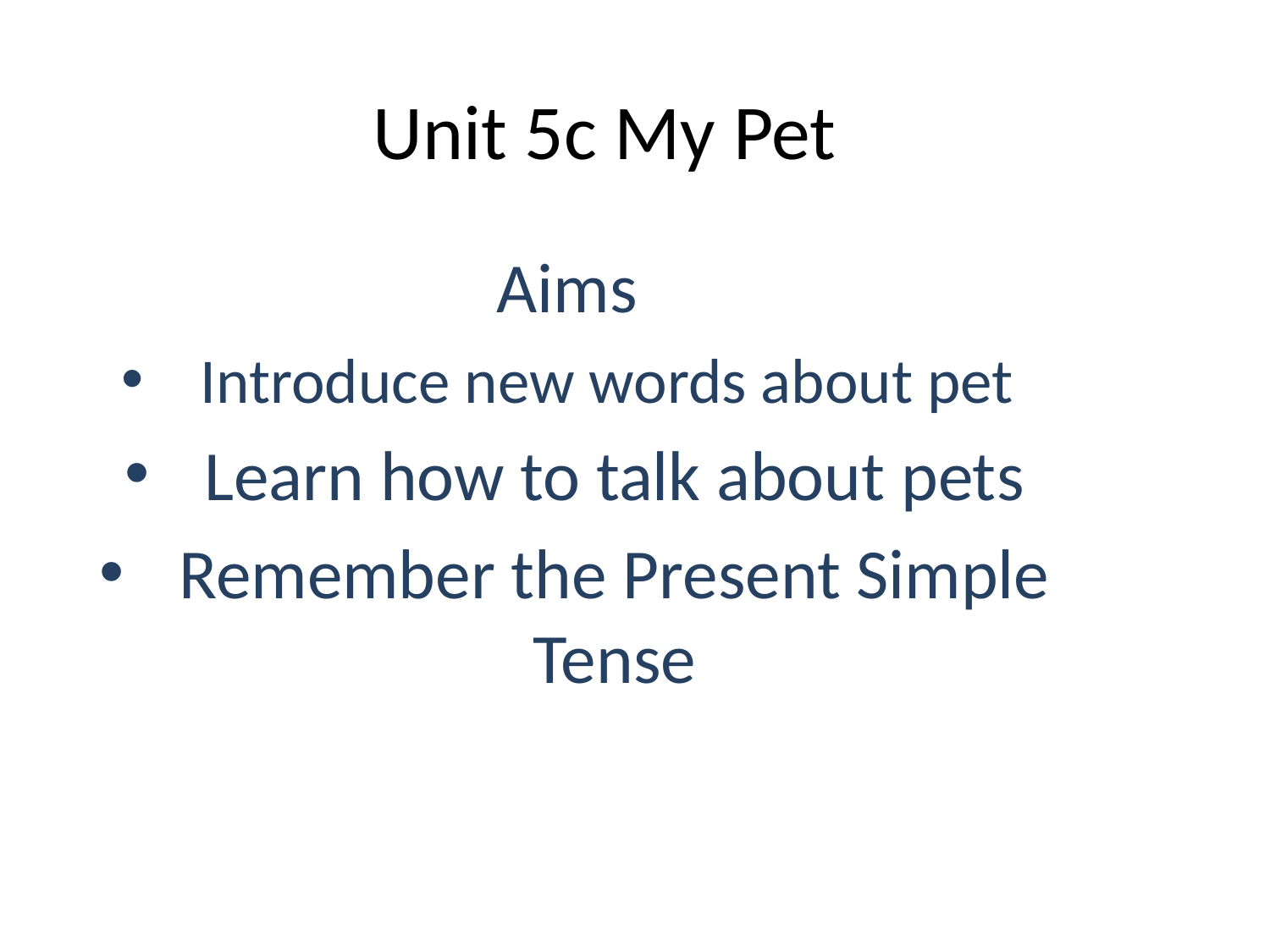

# Unit 5c My Pet
Aims
Introduce new words about pet
Learn how to talk about pets
Remember the Present Simple Tense